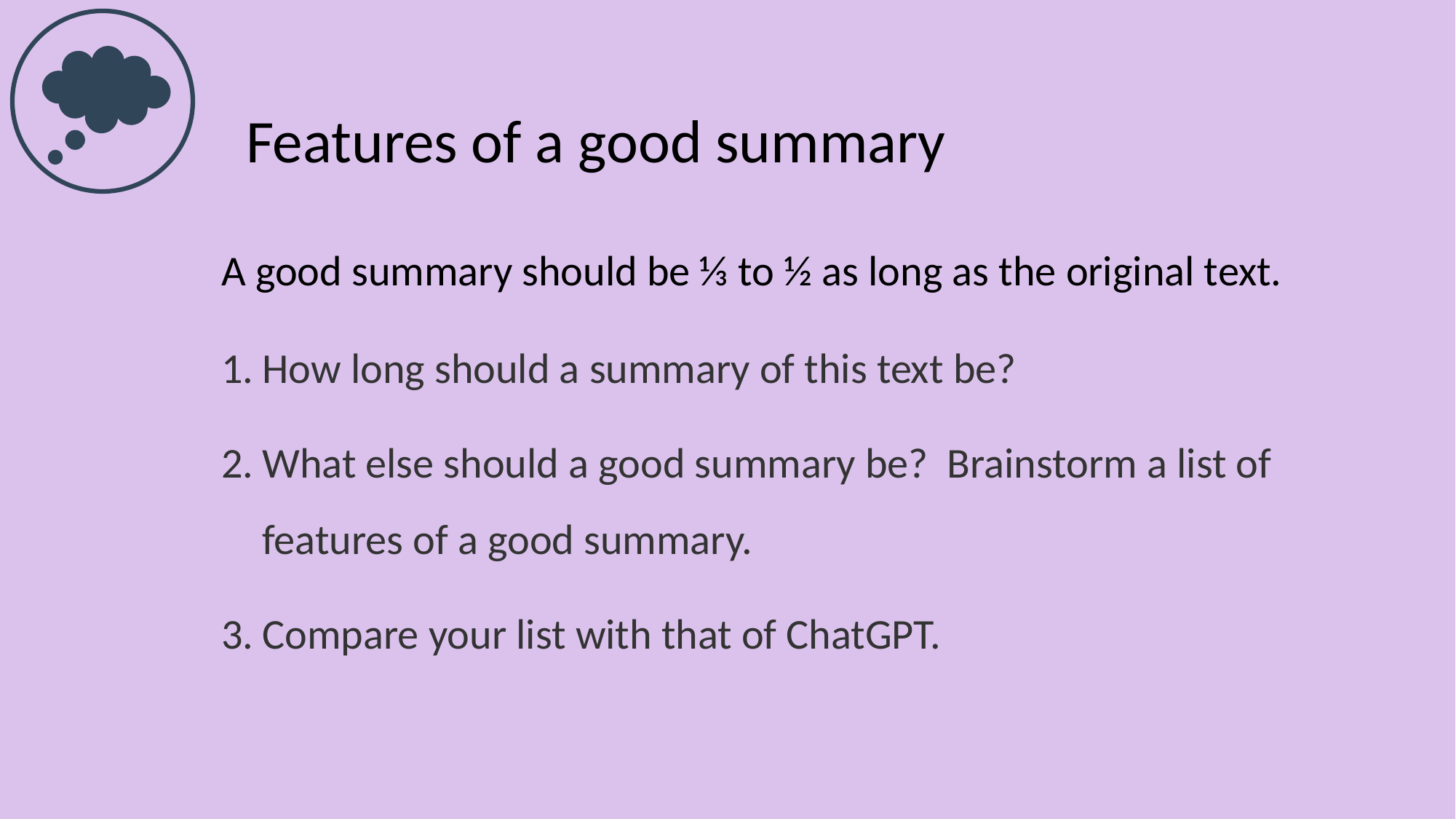

# Features of a good summary
A good summary should be ⅓ to ½ as long as the original text.
How long should a summary of this text be?
What else should a good summary be?  Brainstorm a list of features of a good summary.
Compare your list with that of ChatGPT.